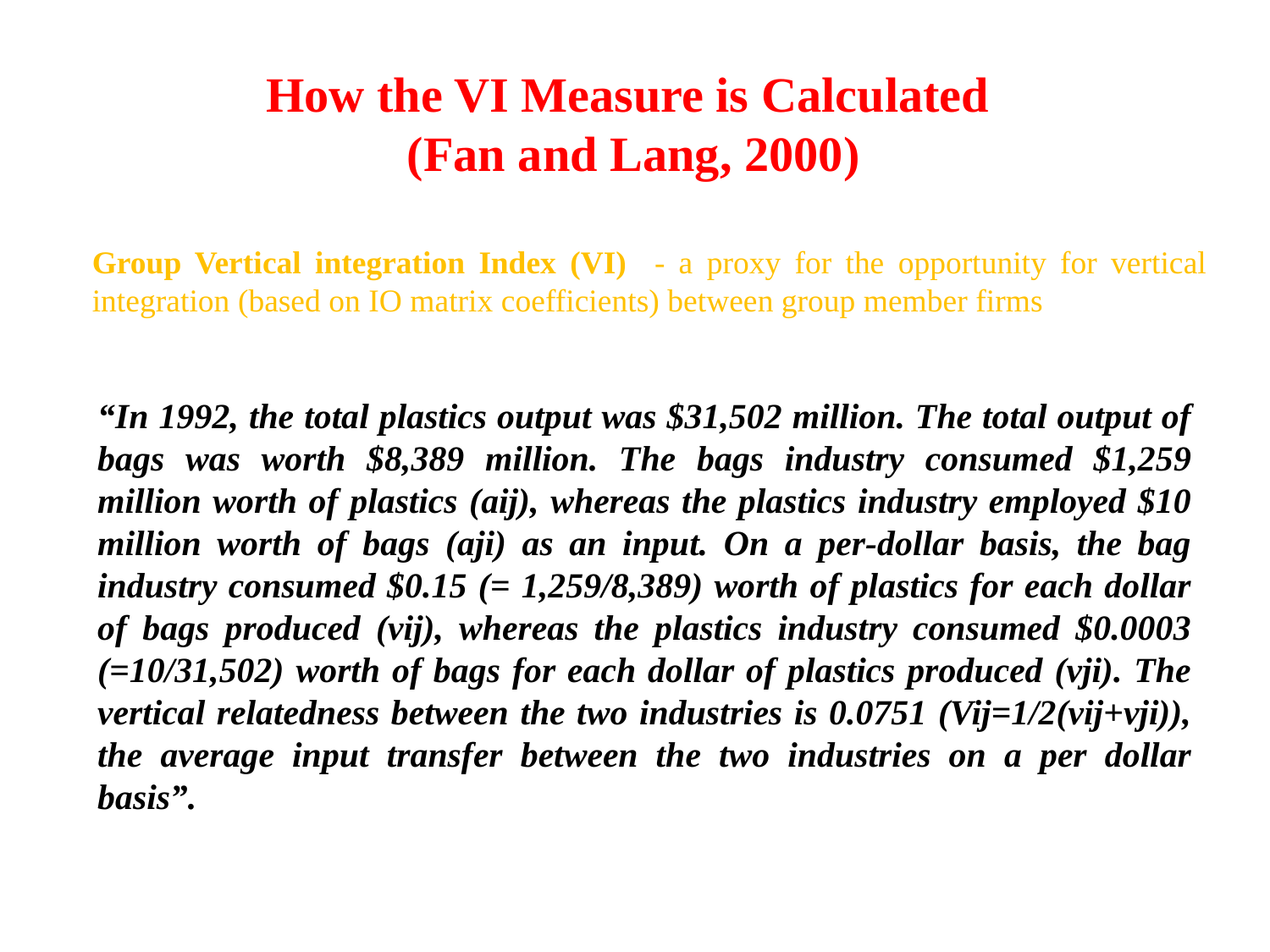

# How the VI Measure is Calculated (Fan and Lang, 2000)
Group Vertical integration Index (VI)  - a proxy for the opportunity for vertical integration (based on IO matrix coefficients) between group member firms

“In 1992, the total plastics output was $31,502 million. The total output of bags was worth $8,389 million. The bags industry consumed $1,259 million worth of plastics (aij), whereas the plastics industry employed $10 million worth of bags (aji) as an input. On a per-dollar basis, the bag industry consumed $0.15 (= 1,259/8,389) worth of plastics for each dollar of bags produced (vij), whereas the plastics industry consumed $0.0003 (=10/31,502) worth of bags for each dollar of plastics produced (vji). The vertical relatedness between the two industries is 0.0751 (Vij=1/2(vij+vji)), the average input transfer between the two industries on a per dollar basis”.